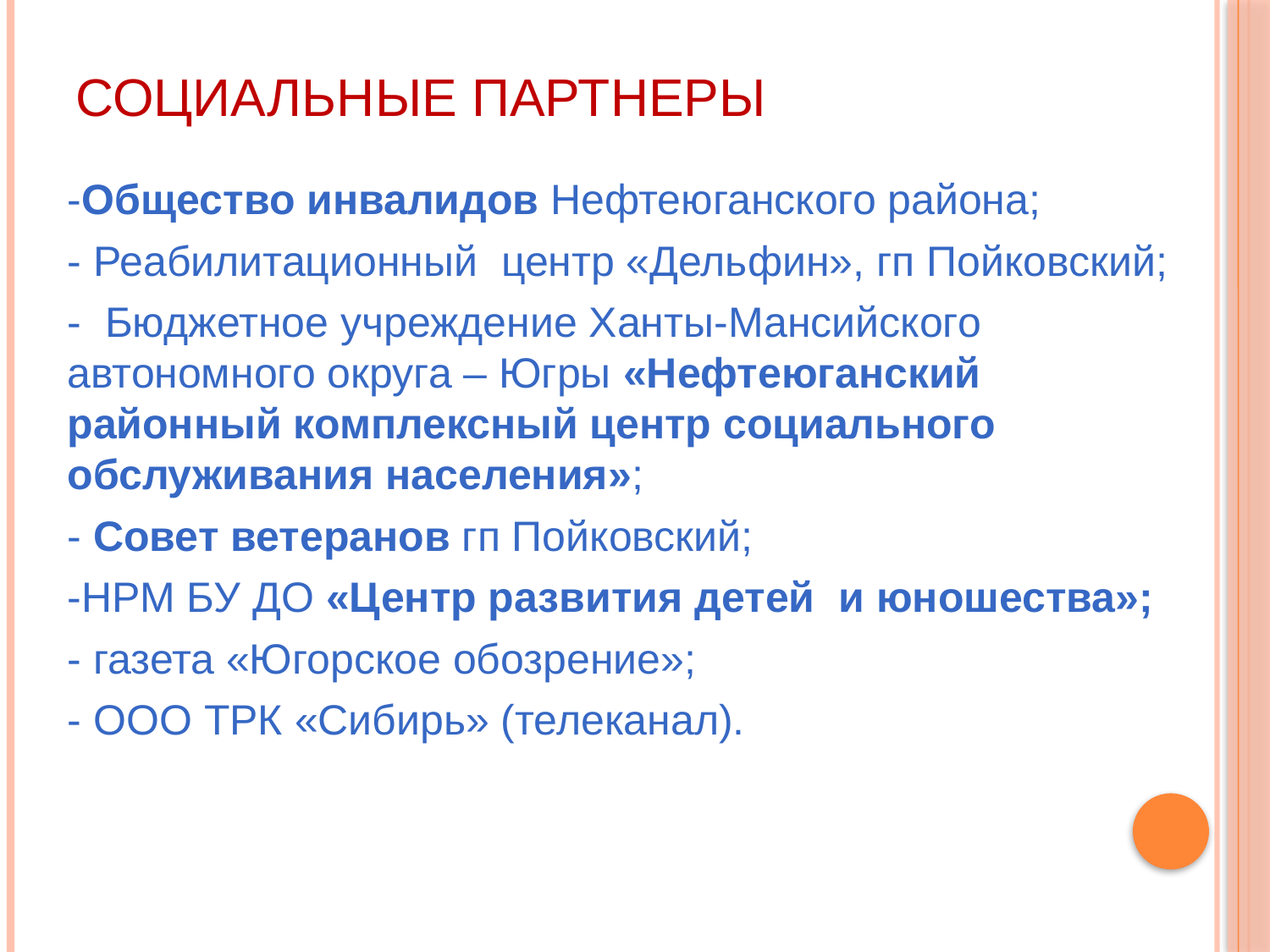

# СОЦИАЛЬНЫЕ ПАРТНЕРЫ
-Общество инвалидов Нефтеюганского района;
- Реабилитационный  центр «Дельфин», гп Пойковский;
-  Бюджетное учреждение Ханты-Мансийского автономного округа – Югры «Нефтеюганский районный комплексный центр социального обслуживания населения»;
- Совет ветеранов гп Пойковский;
-НРМ БУ ДО «Центр развития детей  и юношества»;
- газета «Югорское обозрение»;
- ООО ТРК «Сибирь» (телеканал).